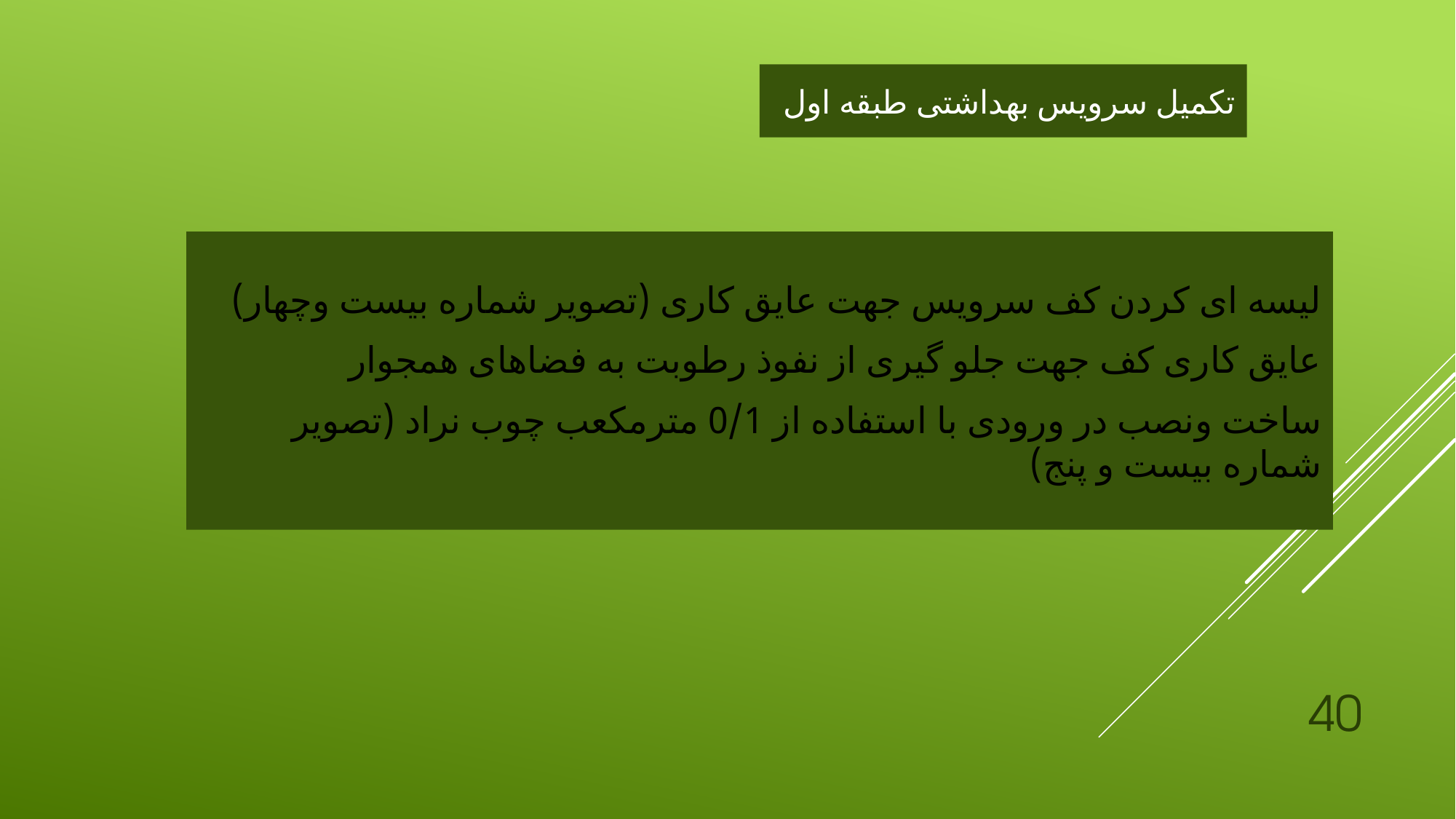

# تکمیل سرویس بهداشتی طبقه اول
لیسه ای کردن کف سرویس جهت عایق کاری (تصویر شماره بیست وچهار)
عایق کاری کف جهت جلو گیری از نفوذ رطوبت به فضاهای همجوار
ساخت ونصب در ورودی با استفاده از 0/1 مترمکعب چوب نراد (تصویر شماره بیست و پنج)
40